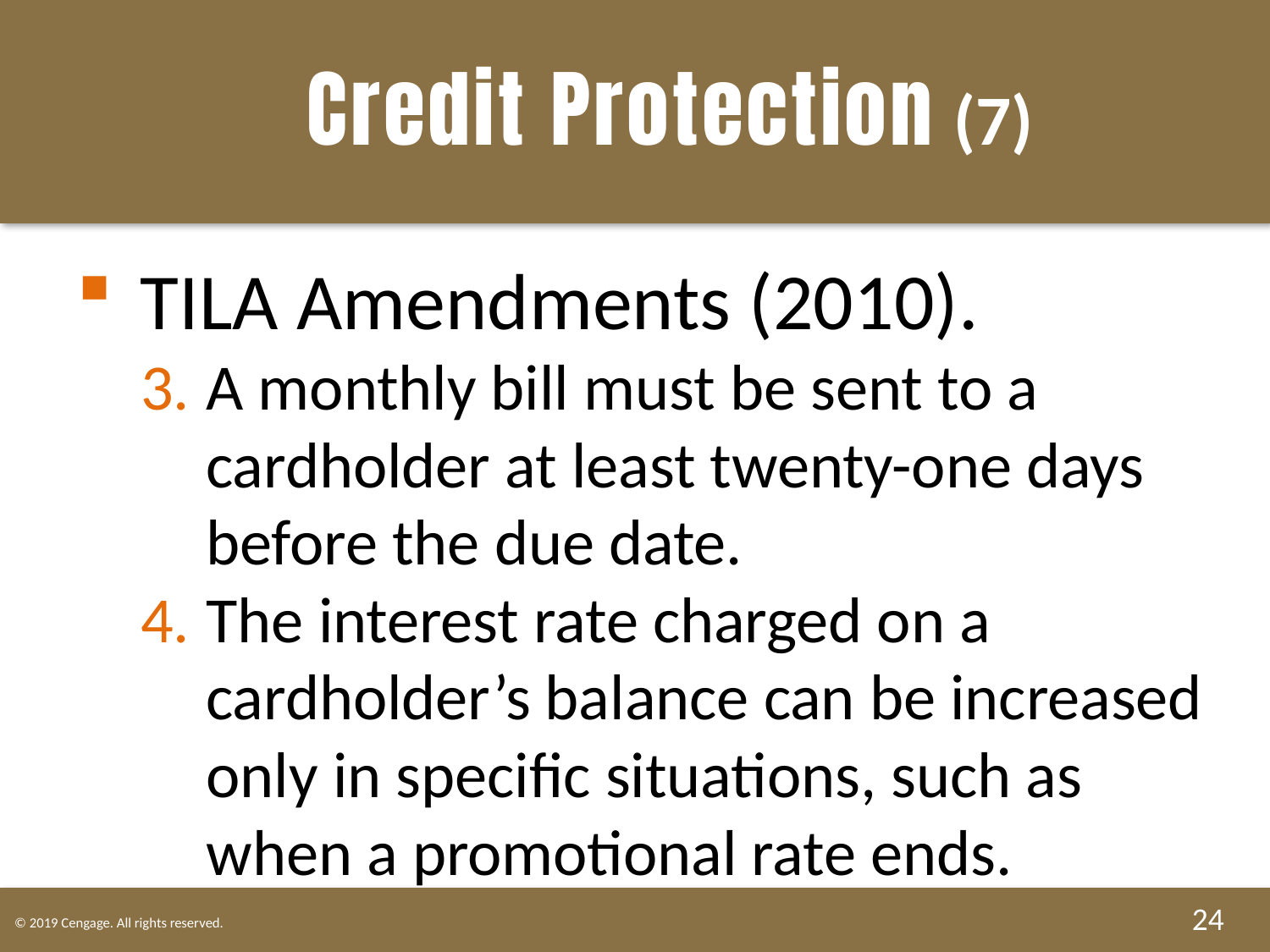

# Credit Protection (7)
TILA Amendments (2010).
A monthly bill must be sent to a cardholder at least twenty-one days before the due date.
The interest rate charged on a cardholder’s balance can be increased only in specific situations, such as when a promotional rate ends.

24